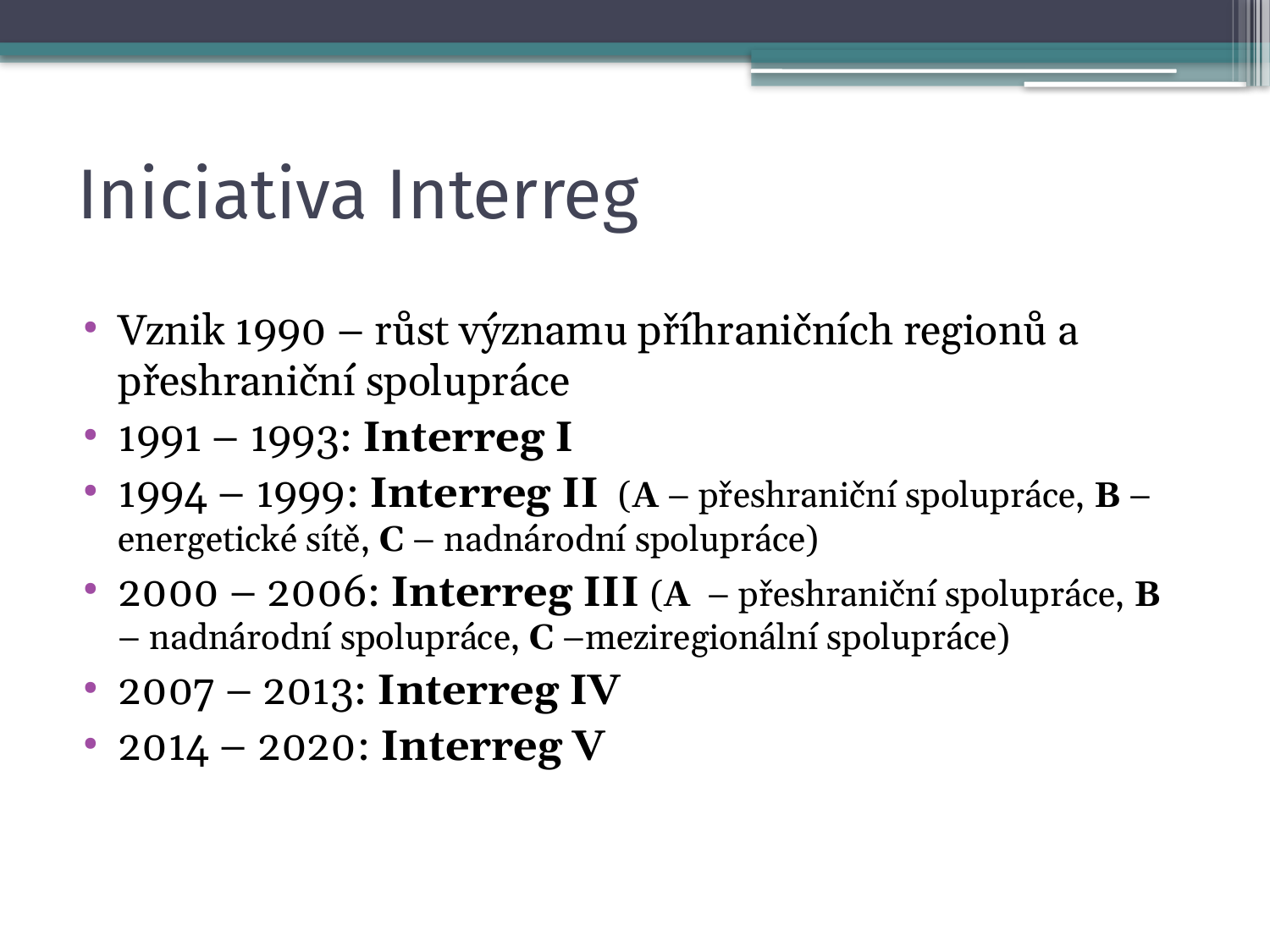

# Iniciativa Interreg
Vznik 1990 – růst významu příhraničních regionů a přeshraniční spolupráce
1991 – 1993: Interreg I
1994 – 1999: Interreg II  (A – přeshraniční spolupráce, B – energetické sítě, C – nadnárodní spolupráce)
2000 – 2006: Interreg III (A  – přeshraniční spolupráce, B – nadnárodní spolupráce, C –meziregionální spolupráce)
2007 – 2013: Interreg IV
2014 – 2020: Interreg V